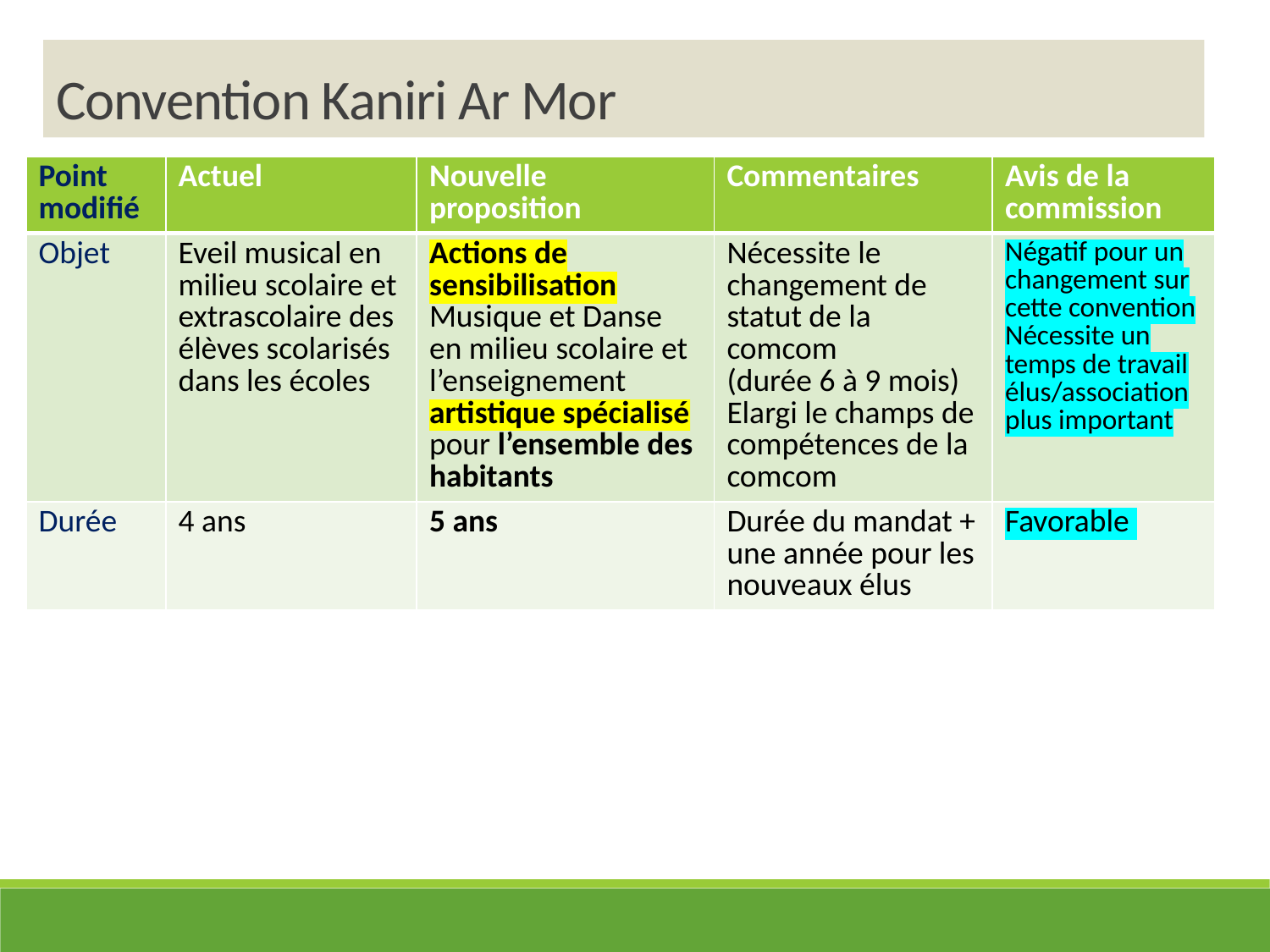

Convention Kaniri Ar Mor
| Point modifié | Actuel | Nouvelle proposition | Commentaires | Avis de la commission |
| --- | --- | --- | --- | --- |
| Objet | Eveil musical en milieu scolaire et extrascolaire des élèves scolarisés dans les écoles | Actions de sensibilisation Musique et Danse en milieu scolaire et l’enseignement artistique spécialisé pour l’ensemble des habitants | Nécessite le changement de statut de la comcom (durée 6 à 9 mois) Elargi le champs de compétences de la comcom | Négatif pour un changement sur cette convention Nécessite un temps de travail élus/association plus important |
| Durée | 4 ans | 5 ans | Durée du mandat + une année pour les nouveaux élus | Favorable |